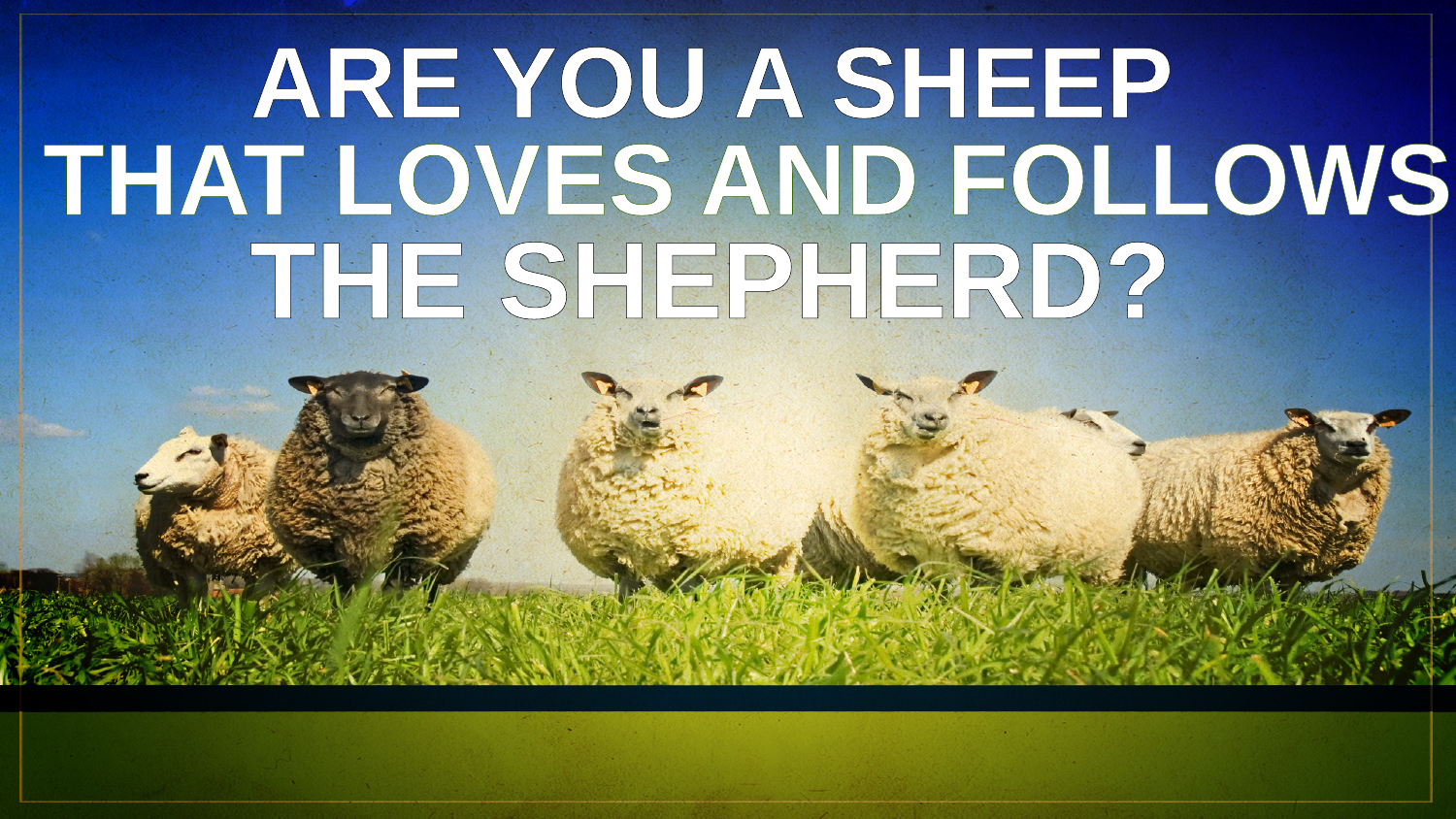

ARE YOU A SHEEP
THAT LOVES AND FOLLOWS
THE SHEPHERD?